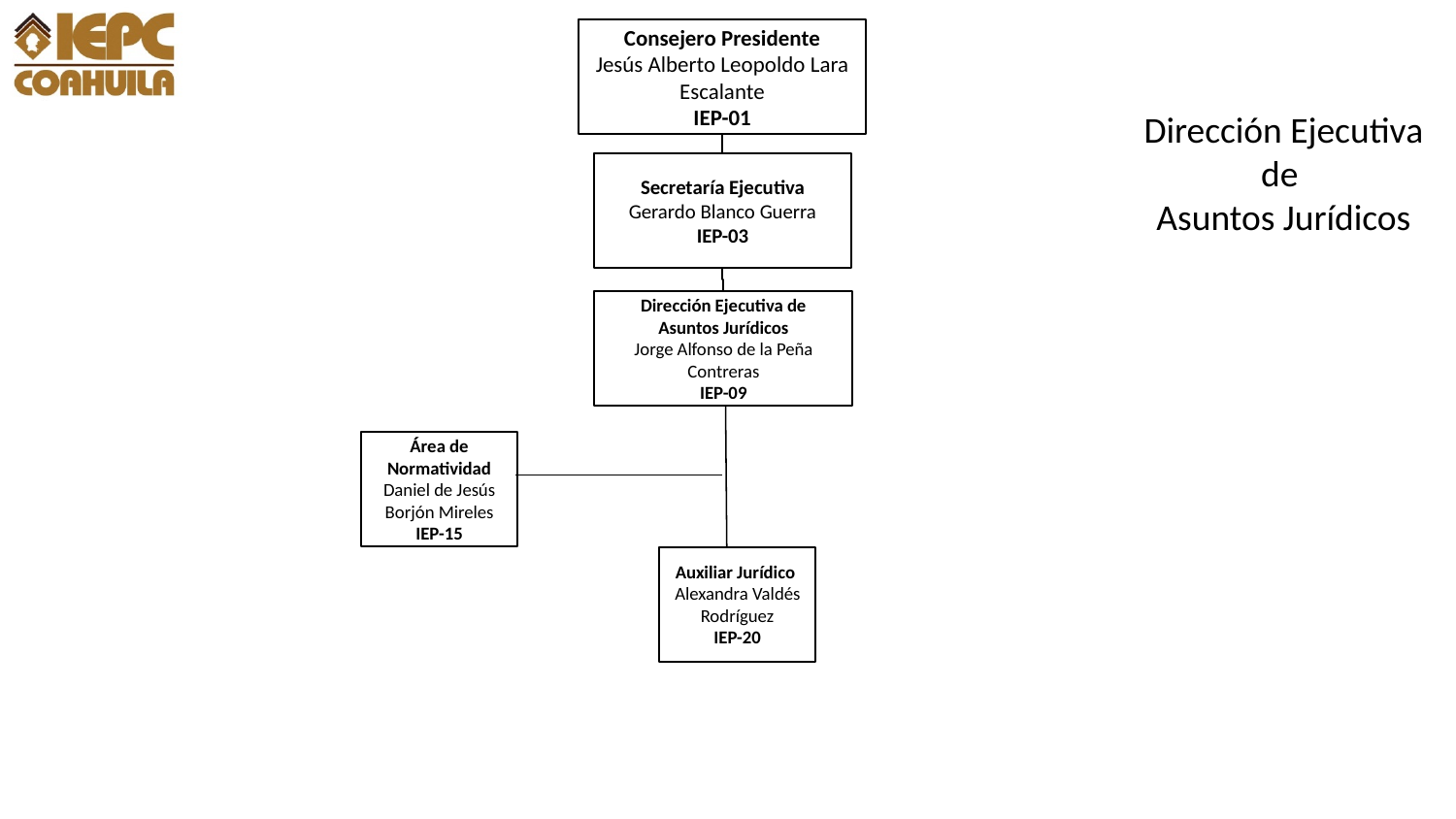

Consejero Presidente
Jesús Alberto Leopoldo Lara Escalante
IEP-01
Dirección Ejecutiva
de
Asuntos Jurídicos
Secretaría Ejecutiva
Gerardo Blanco Guerra
IEP-03
Dirección Ejecutiva de Asuntos Jurídicos
Jorge Alfonso de la Peña Contreras
IEP-09
Área de Normatividad
Daniel de Jesús Borjón Mireles
IEP-15
Auxiliar Jurídico
Alexandra Valdés Rodríguez
IEP-20